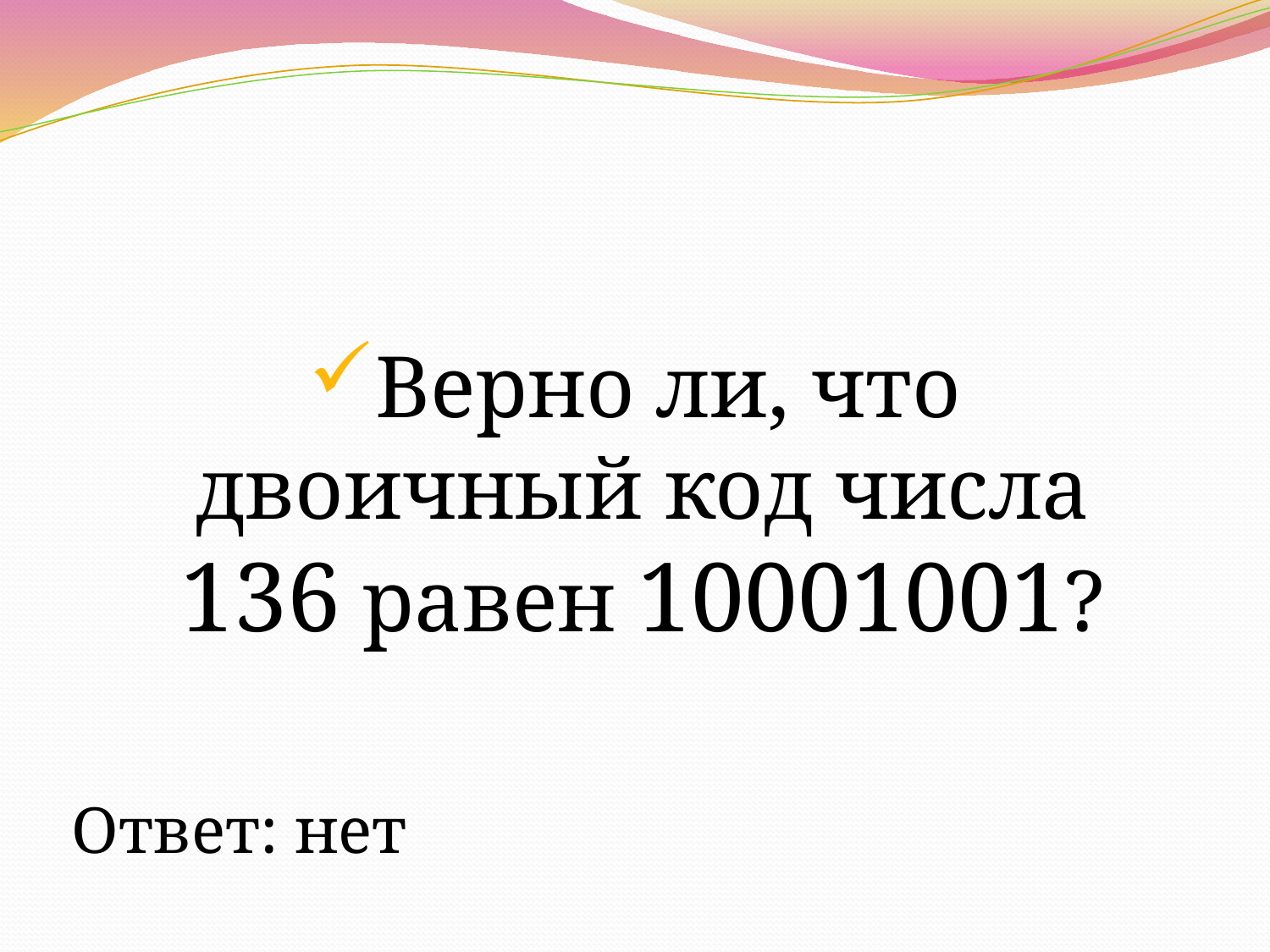

Верно ли, что двоичный код числа  136 равен 10001001?

Ответ: нет